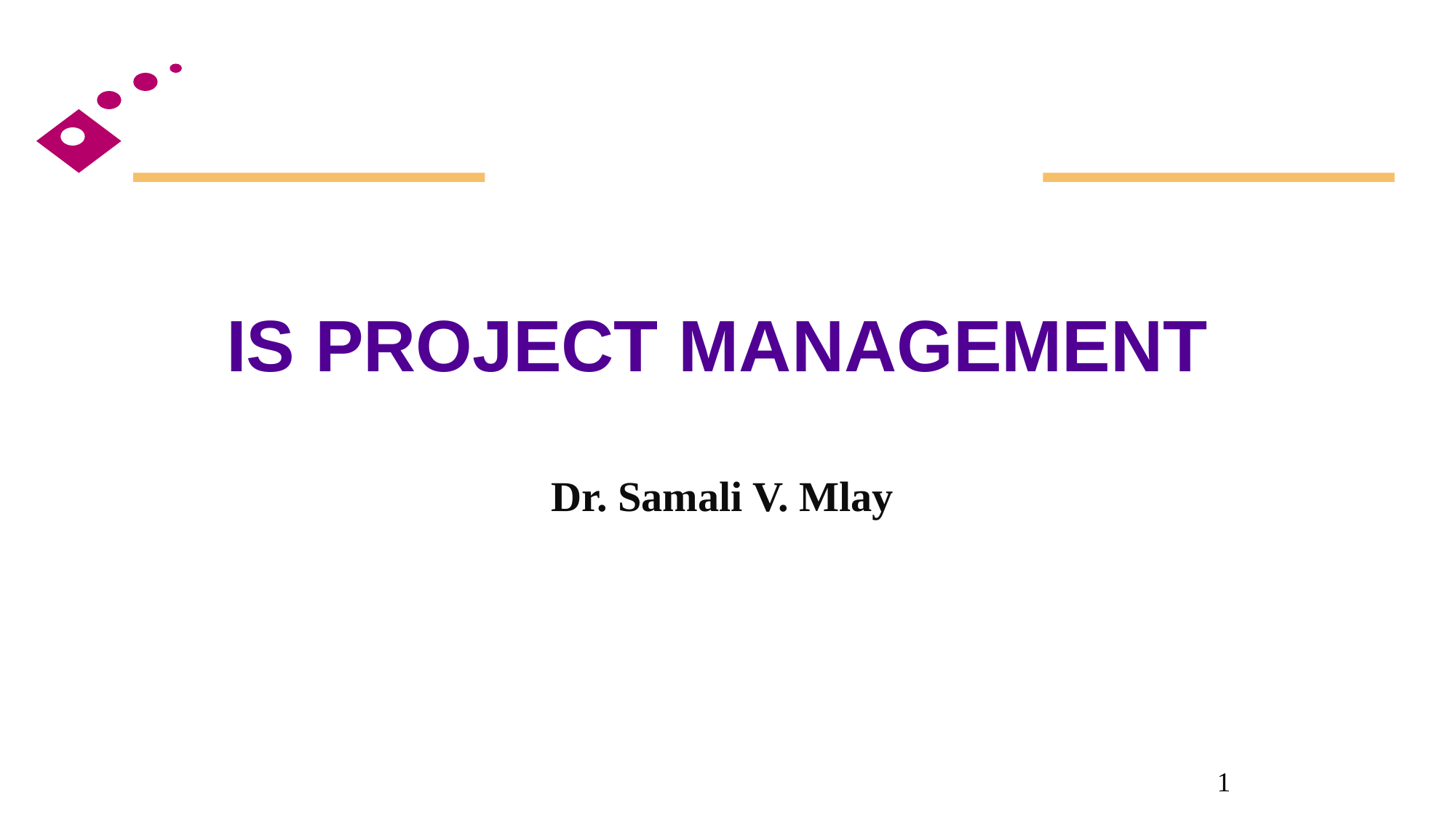

# IS PROJECT MANAGEMENT
Dr. Samali V. Mlay
1